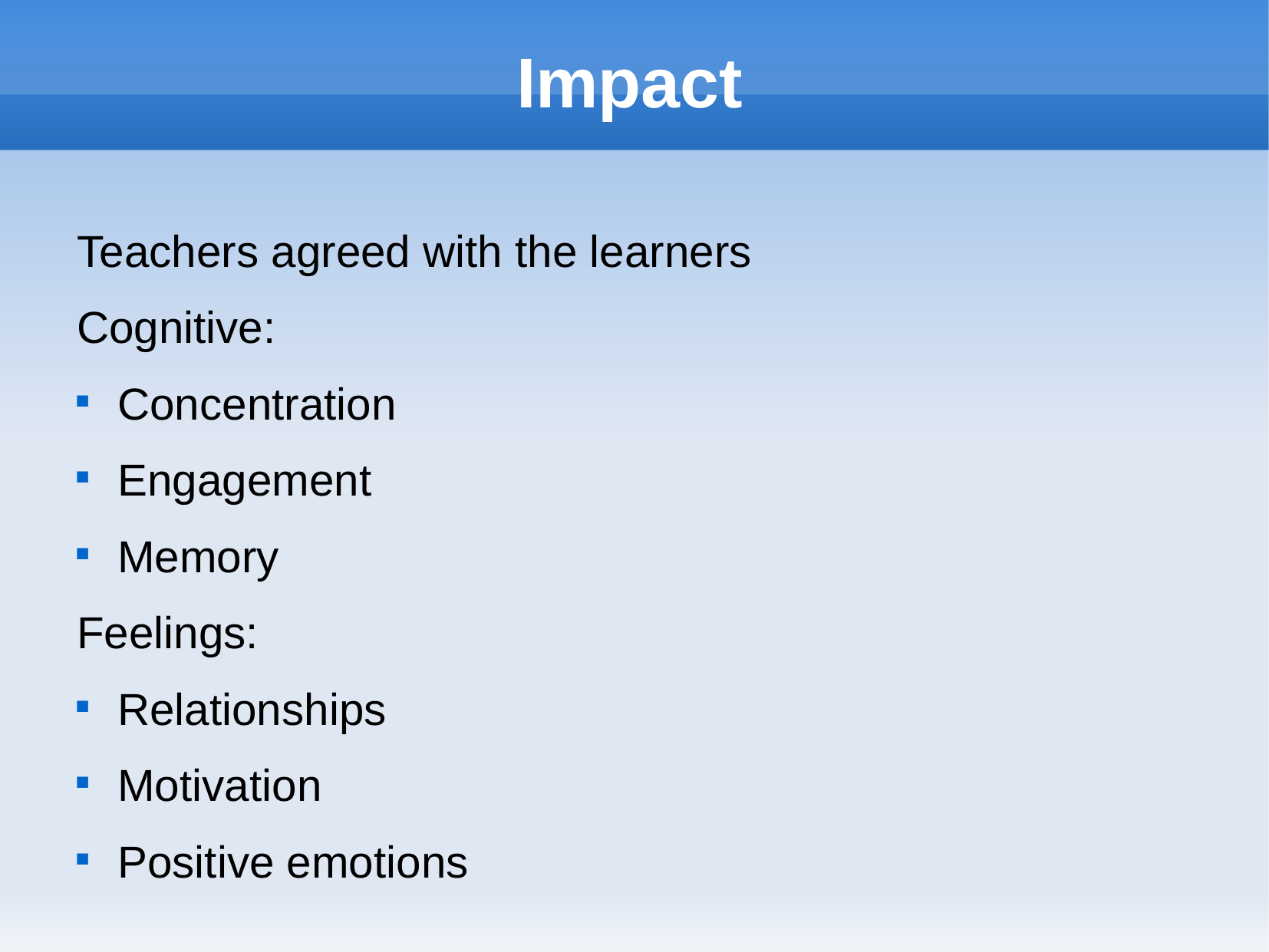

Impact
Teachers agreed with the learners
Cognitive:
Concentration
Engagement
Memory
Feelings:
Relationships
Motivation
Positive emotions